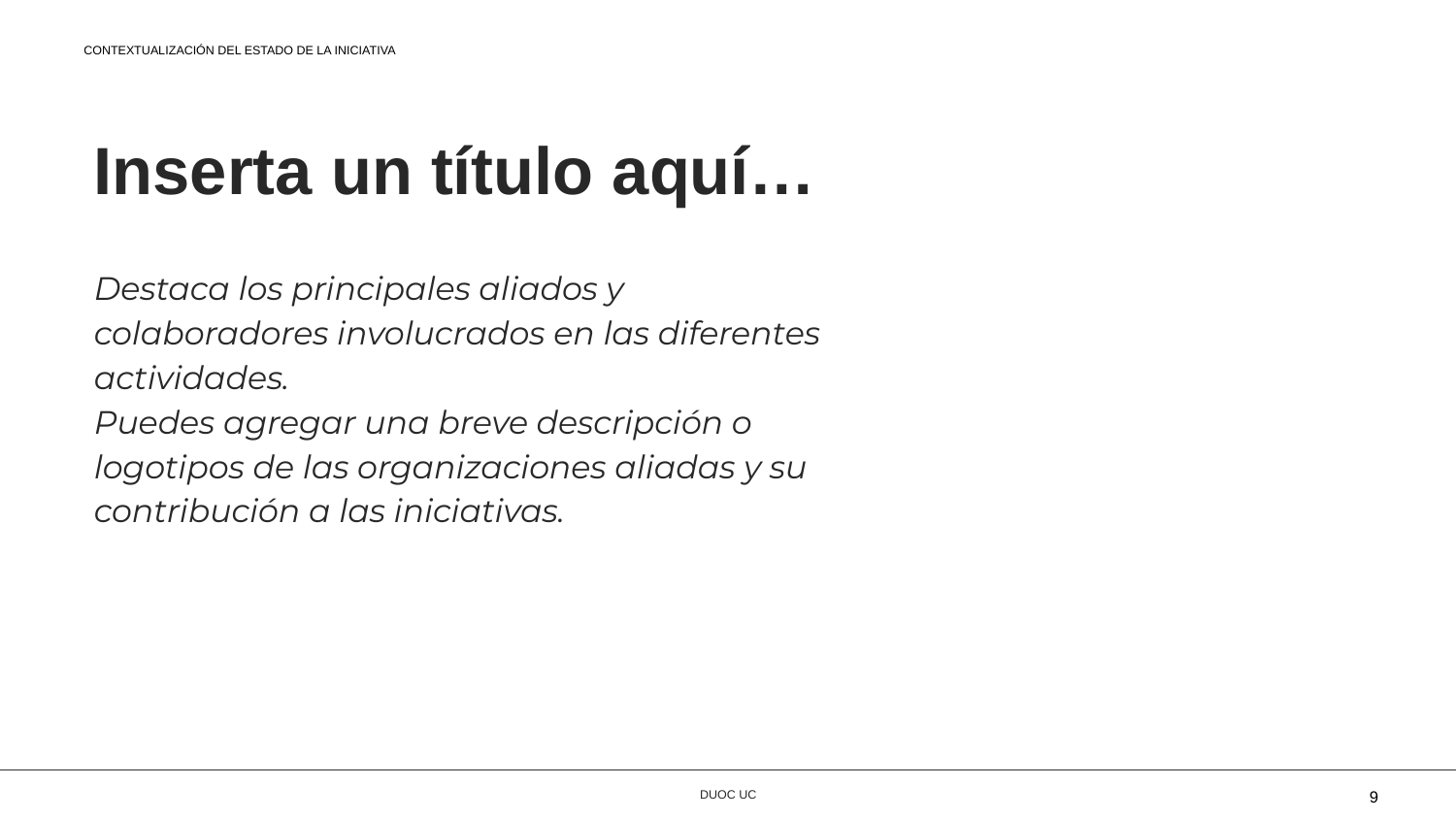

CONTEXTUALIZACIÓN DEL ESTADO DE LA INICIATIVA

Inserta un título aquí…
Destaca los principales aliados y colaboradores involucrados en las diferentes actividades.
Puedes agregar una breve descripción o logotipos de las organizaciones aliadas y su contribución a las iniciativas.